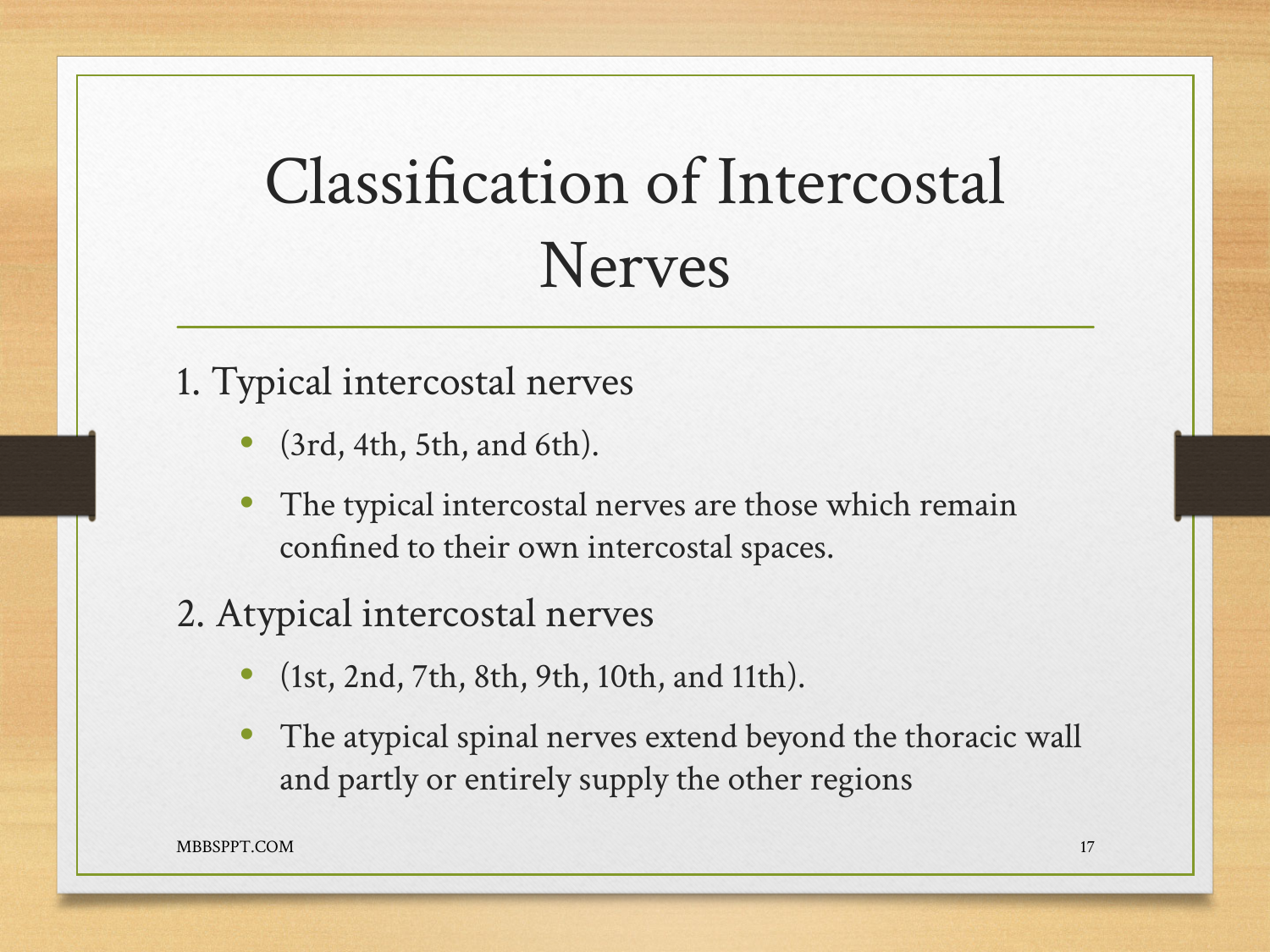

# Classification of Intercostal Nerves
1. Typical intercostal nerves
(3rd, 4th, 5th, and 6th).
The typical intercostal nerves are those which remain confined to their own intercostal spaces.
2. Atypical intercostal nerves
(1st, 2nd, 7th, 8th, 9th, 10th, and 11th).
The atypical spinal nerves extend beyond the thoracic wall and partly or entirely supply the other regions
MBBSPPT.COM
17